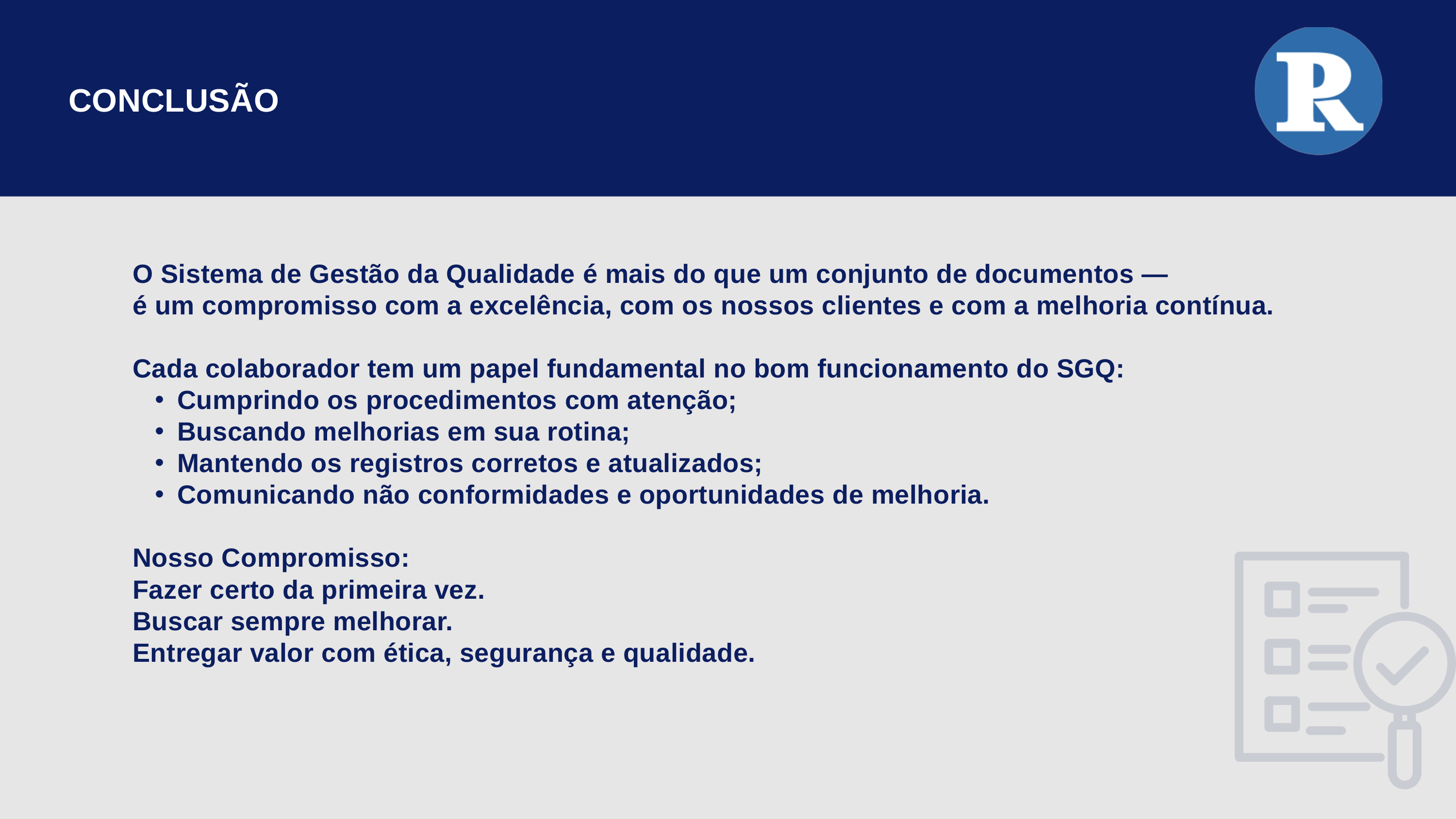

CONCLUSÃO
O Sistema de Gestão da Qualidade é mais do que um conjunto de documentos —
é um compromisso com a excelência, com os nossos clientes e com a melhoria contínua.

Cada colaborador tem um papel fundamental no bom funcionamento do SGQ:
Cumprindo os procedimentos com atenção;
Buscando melhorias em sua rotina;
Mantendo os registros corretos e atualizados;
Comunicando não conformidades e oportunidades de melhoria.

Nosso Compromisso:
Fazer certo da primeira vez.
Buscar sempre melhorar.
Entregar valor com ética, segurança e qualidade.